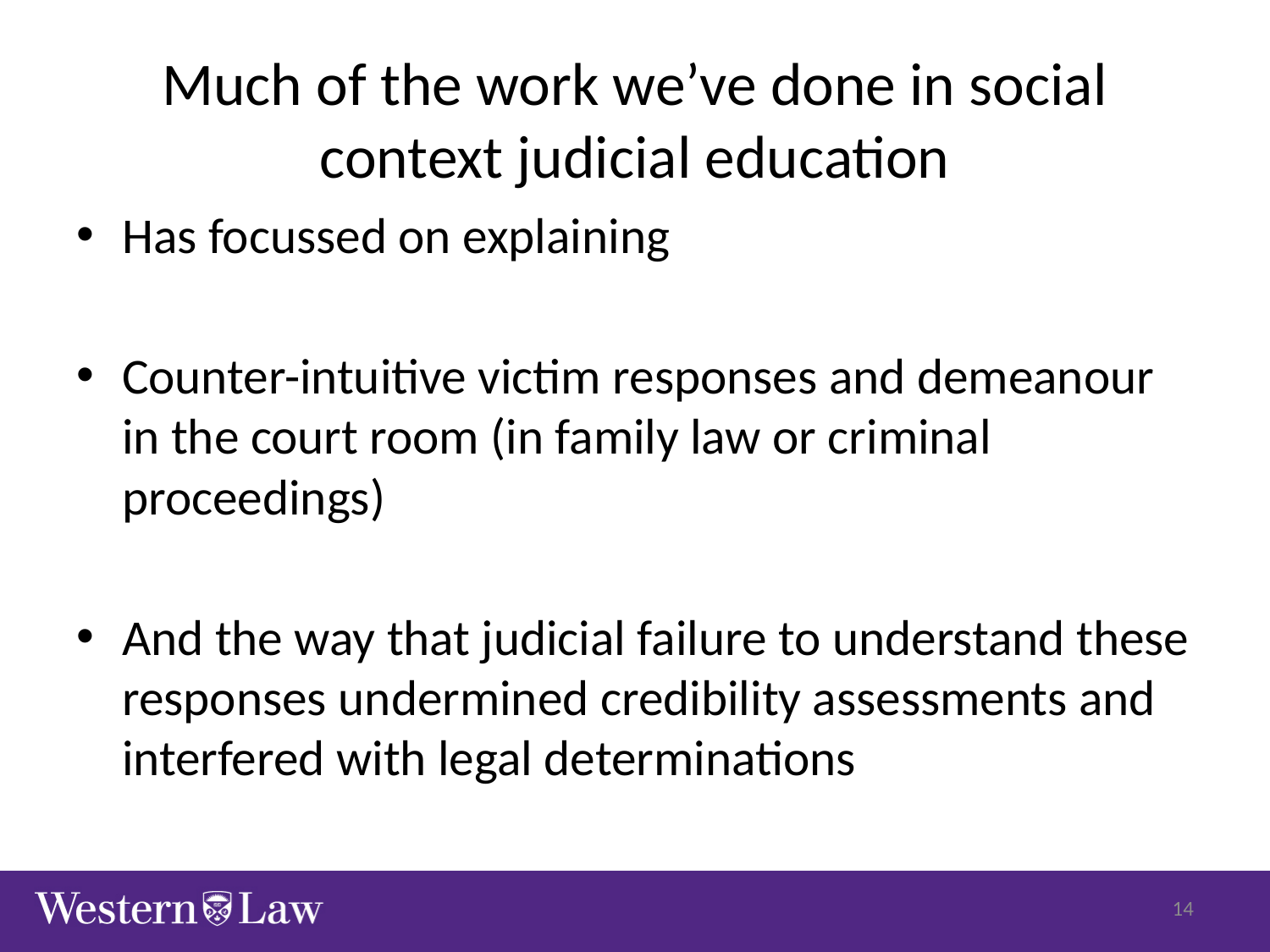

# Much of the work we’ve done in social context judicial education
Has focussed on explaining

Counter-intuitive victim responses and demeanour in the court room (in family law or criminal proceedings)

And the way that judicial failure to understand these responses undermined credibility assessments and interfered with legal determinations
14